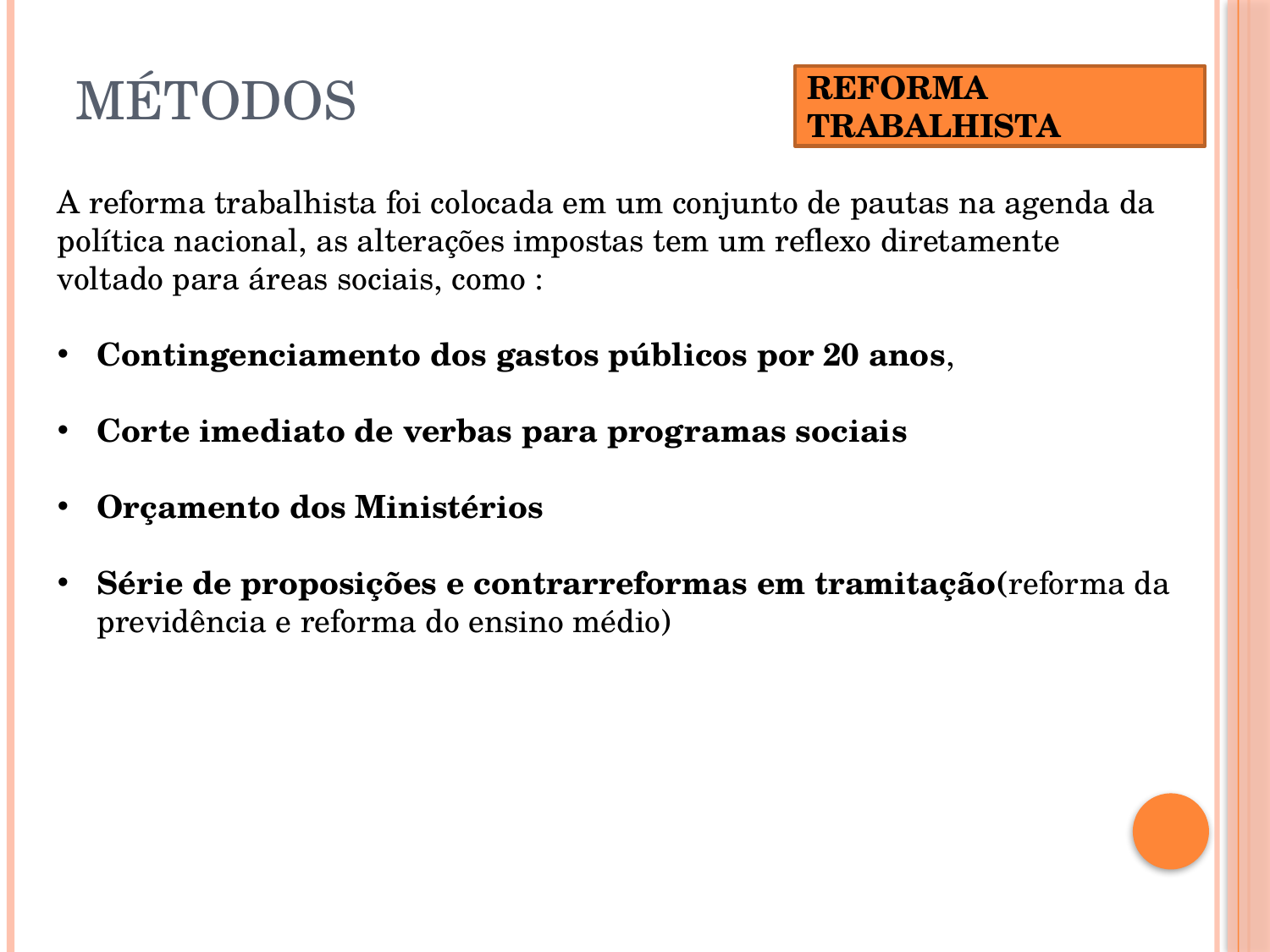

# Métodos
REFORMA TRABALHISTA
A reforma trabalhista foi colocada em um conjunto de pautas na agenda da política nacional, as alterações impostas tem um reflexo diretamente voltado para áreas sociais, como :

Contingenciamento dos gastos públicos por 20 anos,

Corte imediato de verbas para programas sociais

Orçamento dos Ministérios

Série de proposições e contrarreformas em tramitação(reforma da previdência e reforma do ensino médio)